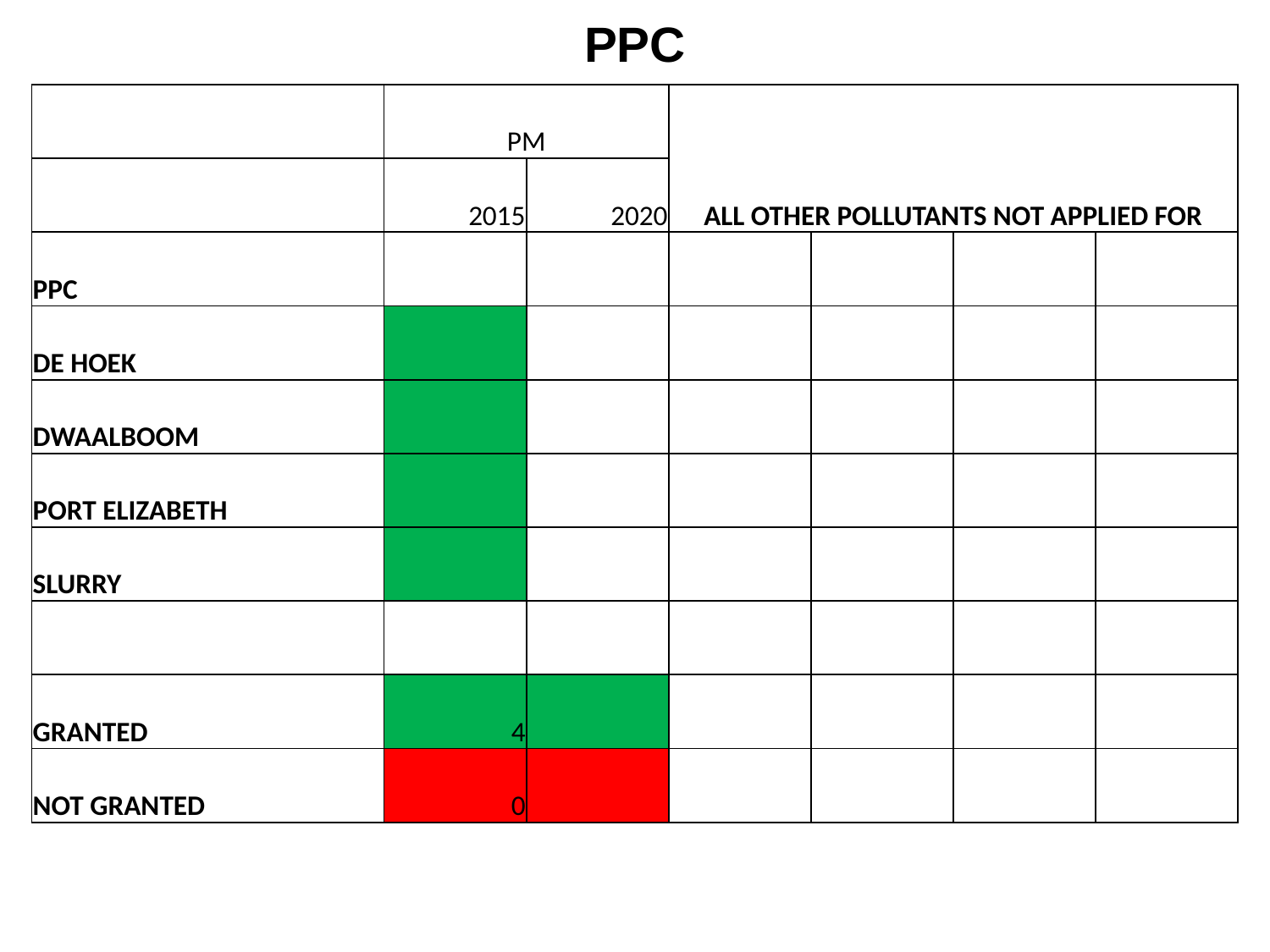

# PPC
|  | PM |  | ALL OTHER POLLUTANTS NOT APPLIED FOR |  |  |  |
| --- | --- | --- | --- | --- | --- | --- |
|  | 2015 | 2020 |  |  |  |  |
| PPC |  |  |  |  |  |  |
| DE HOEK | 1 |  |  |  |  |  |
| DWAALBOOM | 1 |  |  |  |  |  |
| PORT ELIZABETH | 1 |  |  |  |  |  |
| SLURRY | 1 |  |  |  |  |  |
|  |  |  |  |  |  |  |
| GRANTED | 4 |  |  |  |  |  |
| NOT GRANTED | 0 |  |  |  |  |  |